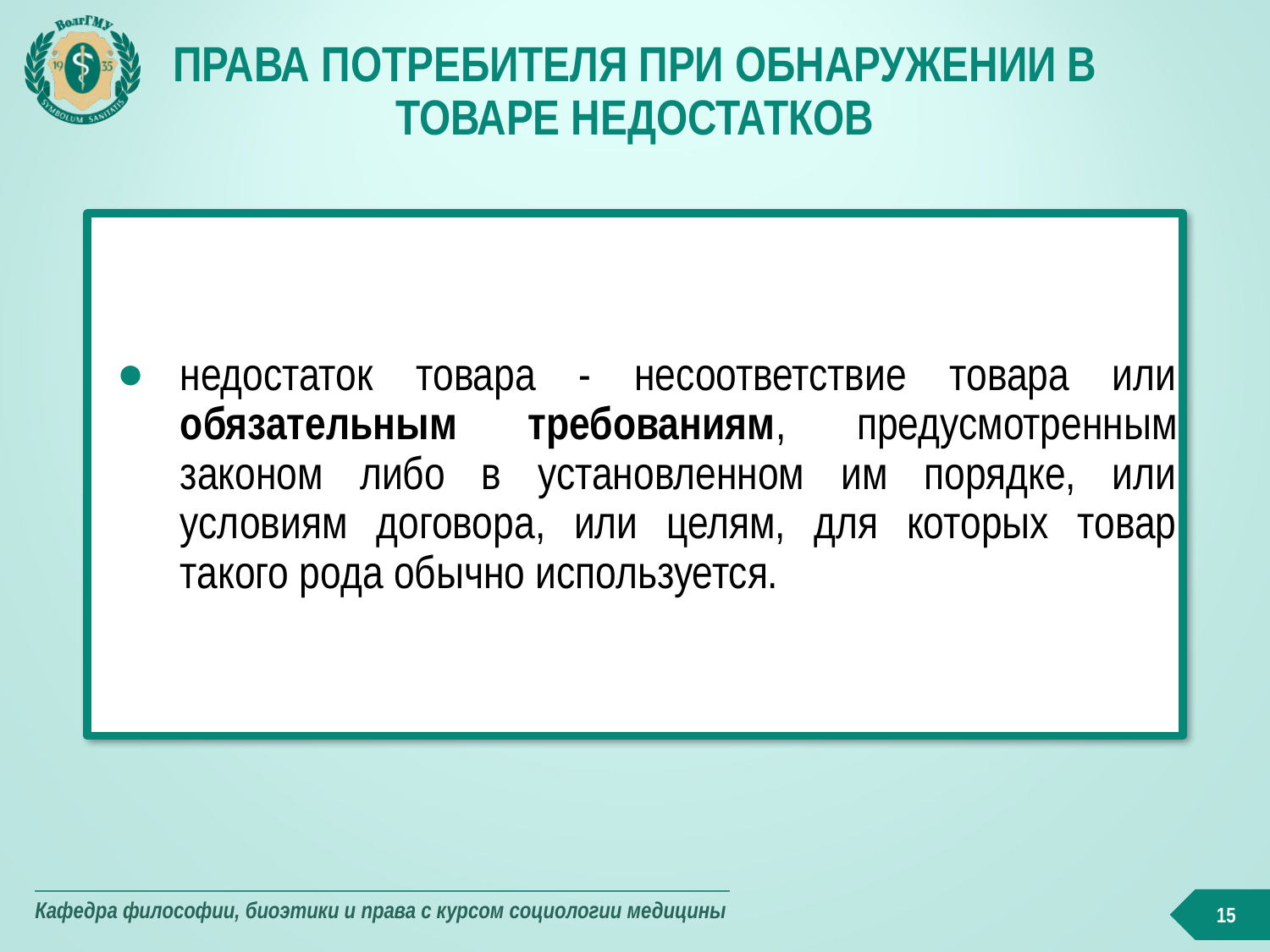

# Права потребителя при обнаружении в товаре недостатков
недостаток товара - несоответствие товара или обязательным требованиям, предусмотренным законом либо в установленном им порядке, или условиям договора, или целям, для которых товар такого рода обычно используется.
15